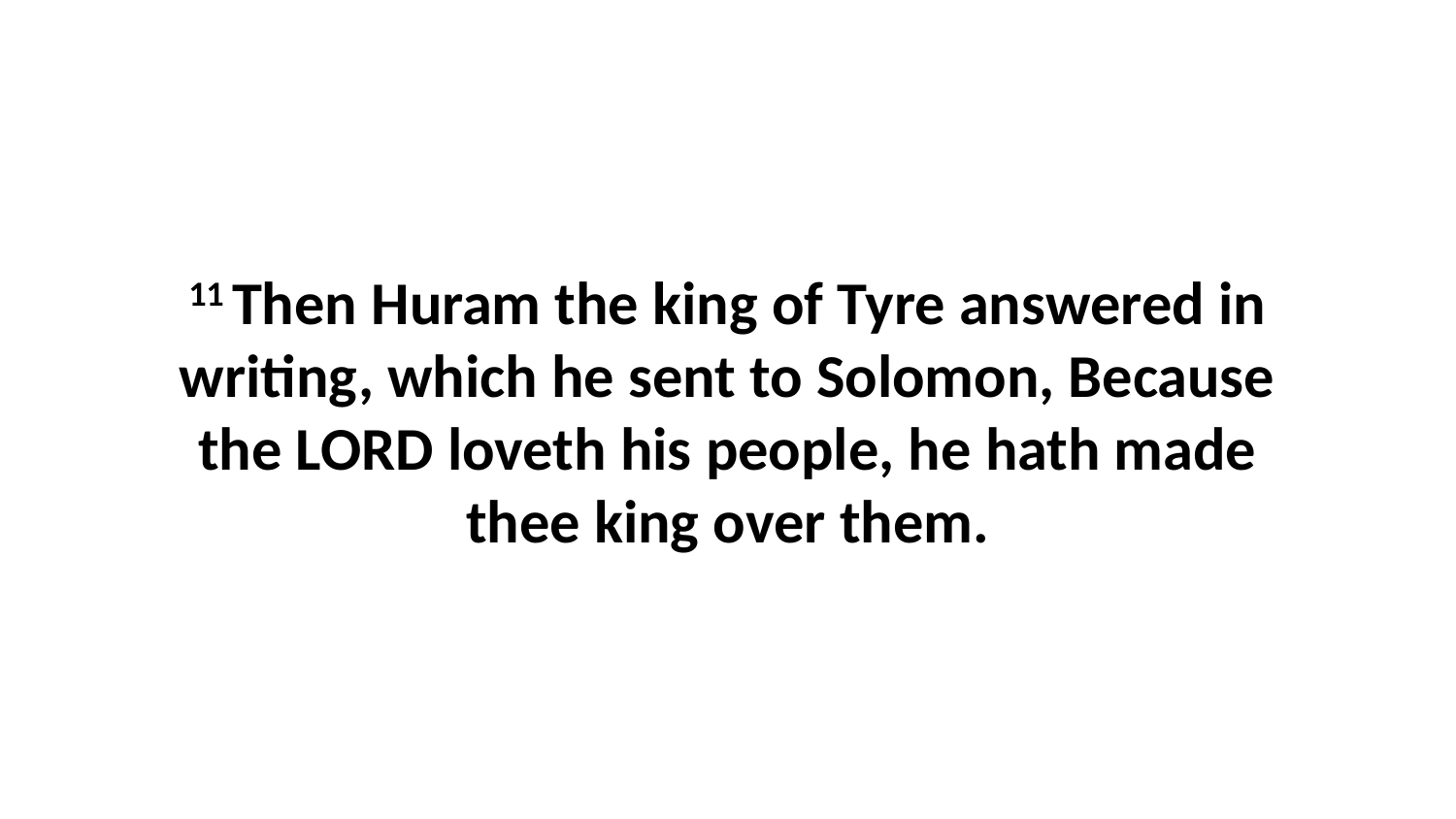

11 Then Huram the king of Tyre answered in writing, which he sent to Solomon, Because the LORD loveth his people, he hath made thee king over them.